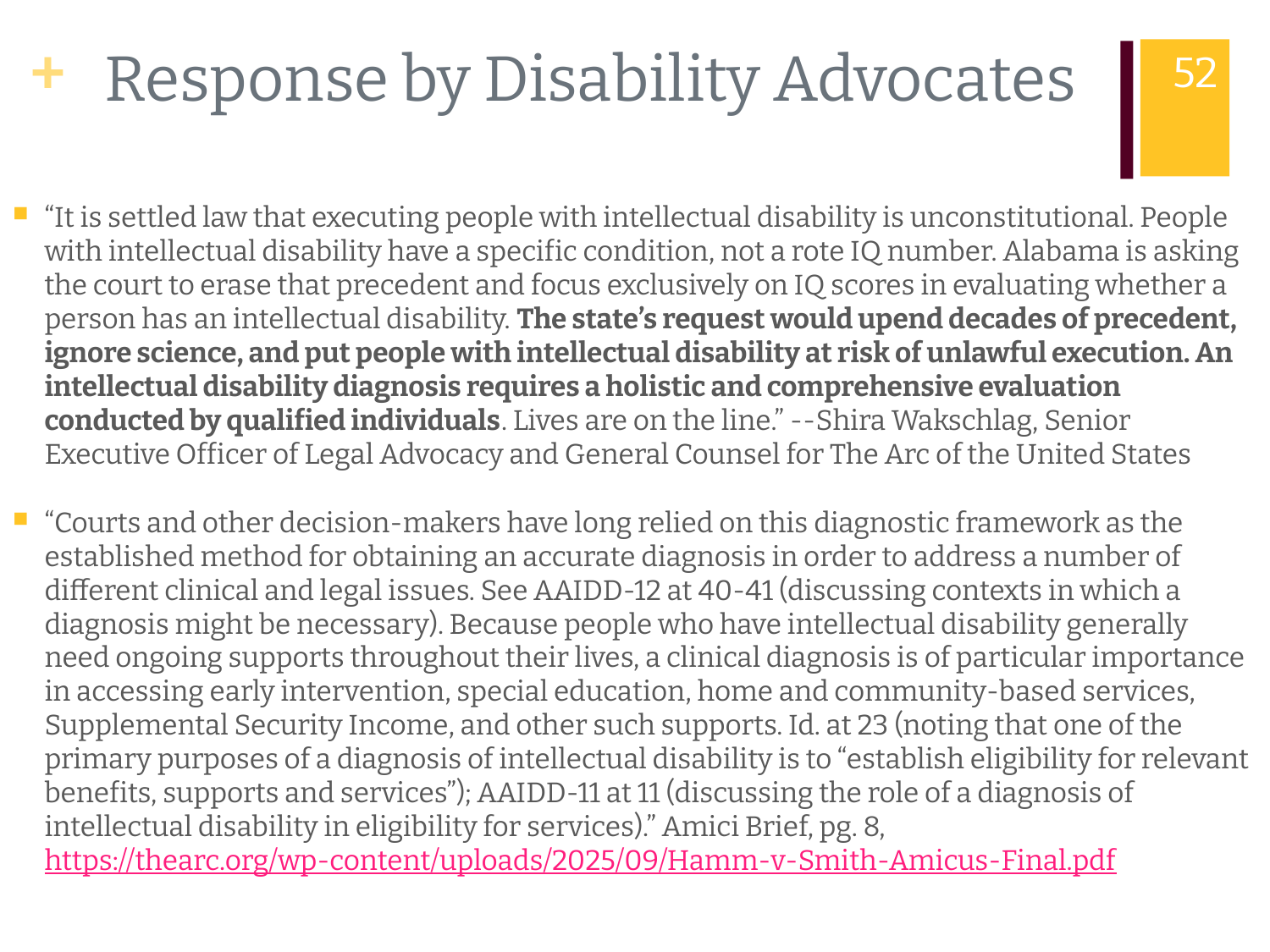

# Response by Disability Advocates
52
“It is settled law that executing people with intellectual disability is unconstitutional. People with intellectual disability have a specific condition, not a rote IQ number. Alabama is asking the court to erase that precedent and focus exclusively on IQ scores in evaluating whether a person has an intellectual disability. The state’s request would upend decades of precedent, ignore science, and put people with intellectual disability at risk of unlawful execution. An intellectual disability diagnosis requires a holistic and comprehensive evaluation conducted by qualified individuals. Lives are on the line.” --Shira Wakschlag, Senior Executive Officer of Legal Advocacy and General Counsel for The Arc of the United States
“Courts and other decision-makers have long relied on this diagnostic framework as the established method for obtaining an accurate diagnosis in order to address a number of different clinical and legal issues. See AAIDD-12 at 40-41 (discussing contexts in which a diagnosis might be necessary). Because people who have intellectual disability generally need ongoing supports throughout their lives, a clinical diagnosis is of particular importance in accessing early intervention, special education, home and community-based services, Supplemental Security Income, and other such supports. Id. at 23 (noting that one of the primary purposes of a diagnosis of intellectual disability is to “establish eligibility for relevant benefits, supports and services”); AAIDD-11 at 11 (discussing the role of a diagnosis of intellectual disability in eligibility for services).” Amici Brief, pg. 8, https://thearc.org/wp-content/uploads/2025/09/Hamm-v-Smith-Amicus-Final.pdf